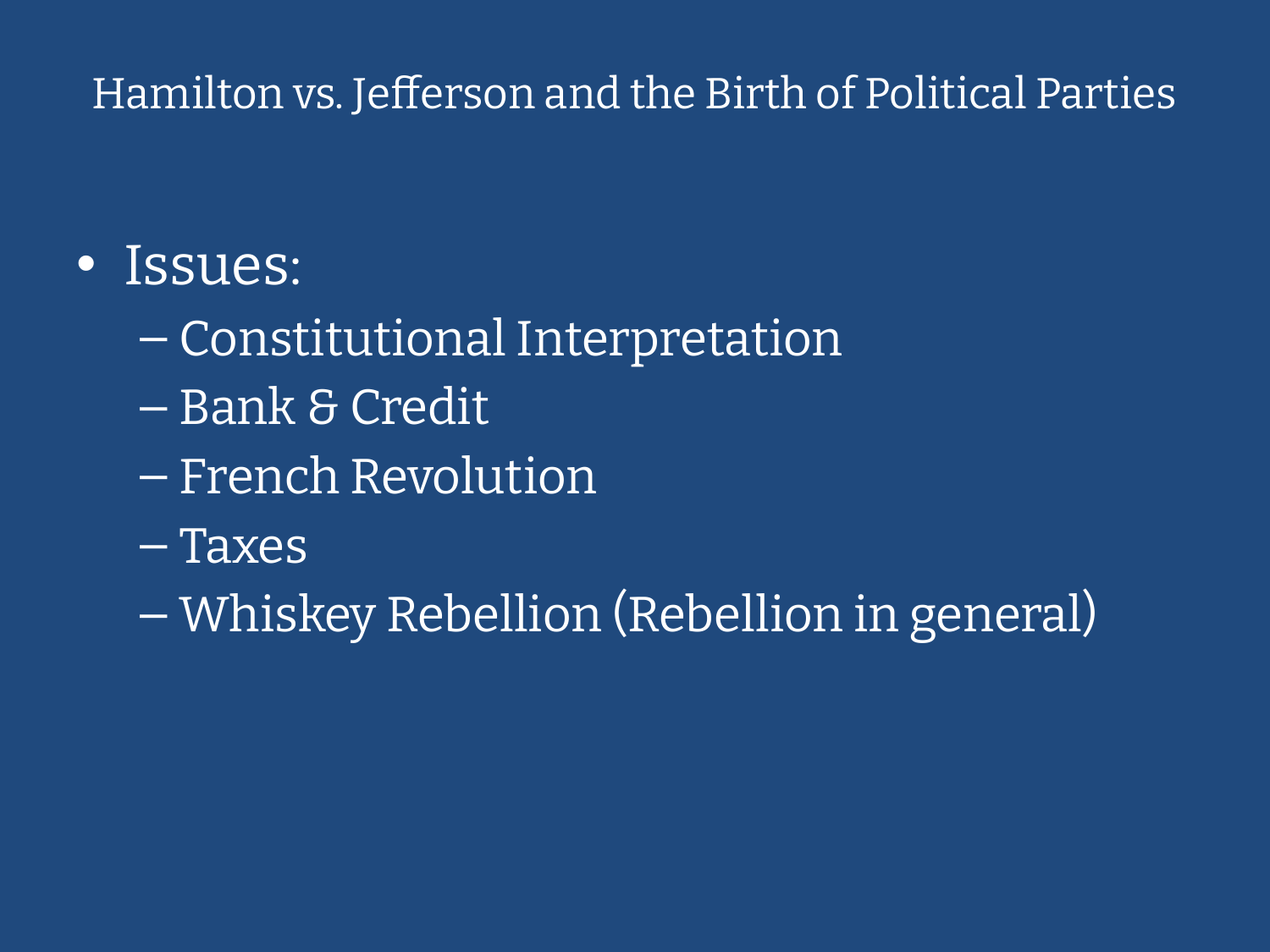

# Hamilton vs. Jefferson and the Birth of Political Parties
Issues:
Constitutional Interpretation
Bank & Credit
French Revolution
Taxes
Whiskey Rebellion (Rebellion in general)